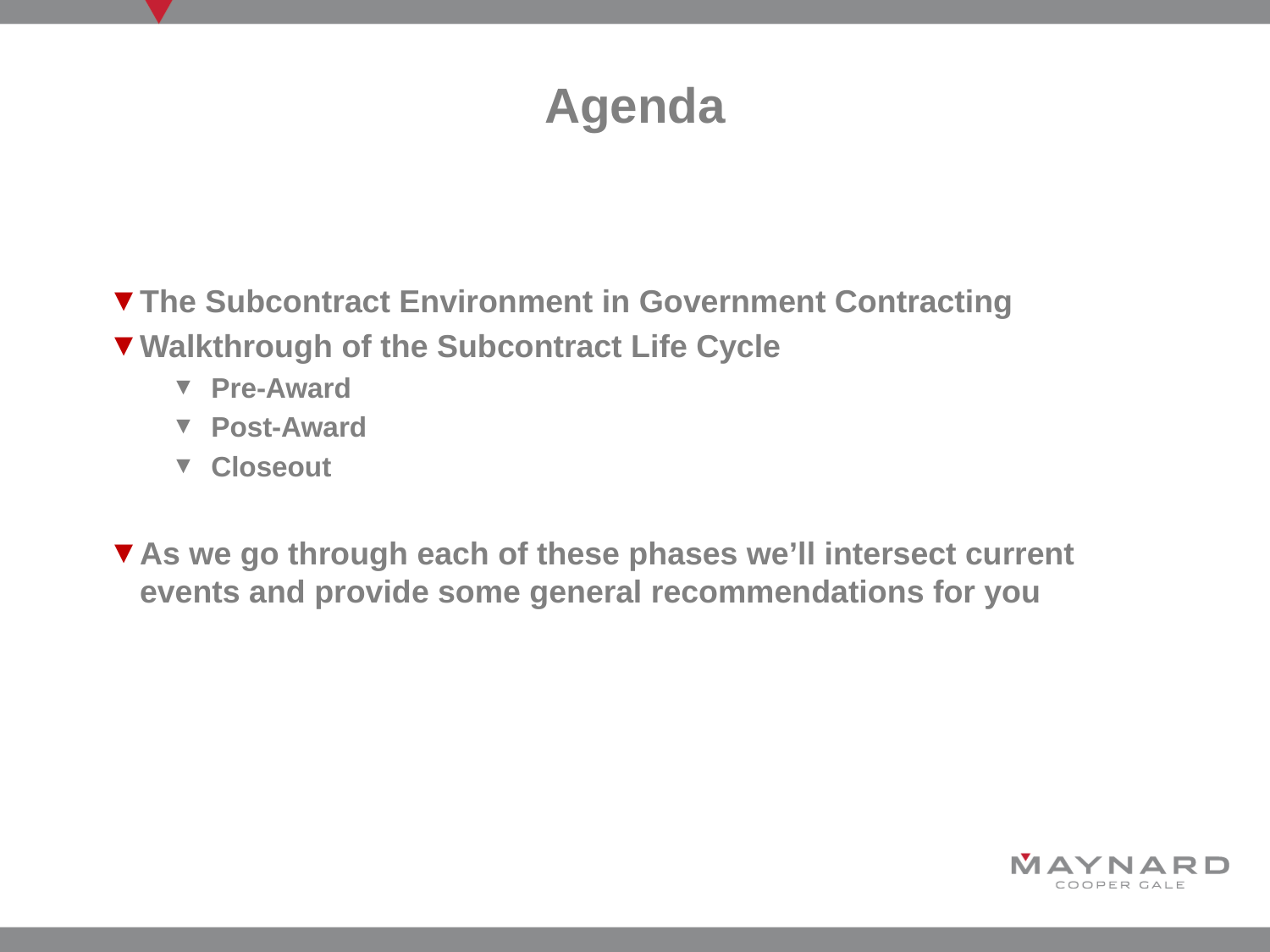

# Agenda
The Subcontract Environment in Government Contracting
Walkthrough of the Subcontract Life Cycle
Pre-Award
Post-Award
Closeout

As we go through each of these phases we’ll intersect current events and provide some general recommendations for you